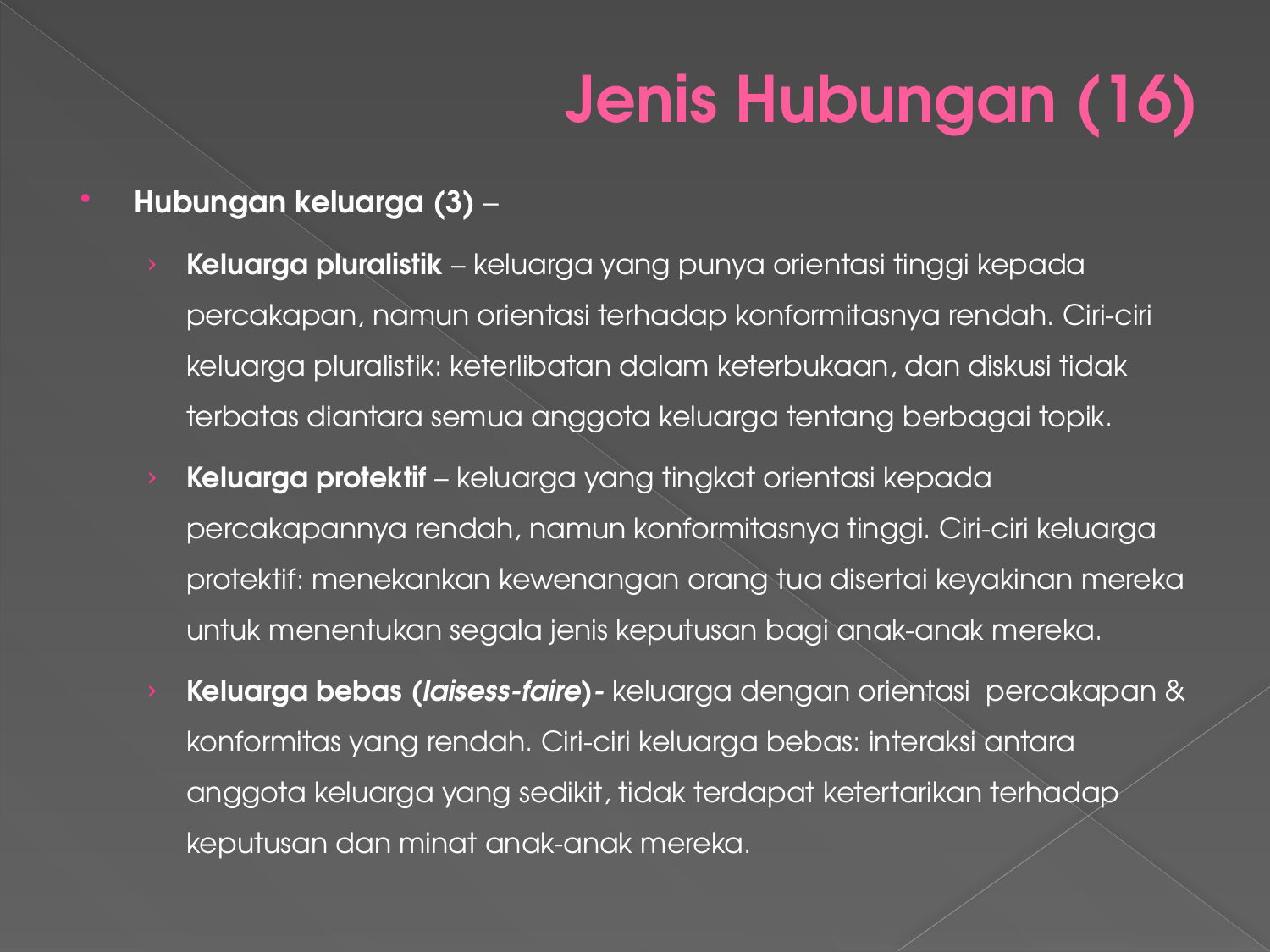

# Jenis Hubungan (16)
Hubungan keluarga (3) –
Keluarga pluralistik – keluarga yang punya orientasi tinggi kepada percakapan, namun orientasi terhadap konformitasnya rendah. Ciri-ciri keluarga pluralistik: keterlibatan dalam keterbukaan, dan diskusi tidak terbatas diantara semua anggota keluarga tentang berbagai topik.
Keluarga protektif – keluarga yang tingkat orientasi kepada percakapannya rendah, namun konformitasnya tinggi. Ciri-ciri keluarga protektif: menekankan kewenangan orang tua disertai keyakinan mereka untuk menentukan segala jenis keputusan bagi anak-anak mereka.
Keluarga bebas (laisess-faire)- keluarga dengan orientasi  percakapan & konformitas yang rendah. Ciri-ciri keluarga bebas: interaksi antara anggota keluarga yang sedikit, tidak terdapat ketertarikan terhadap keputusan dan minat anak-anak mereka.